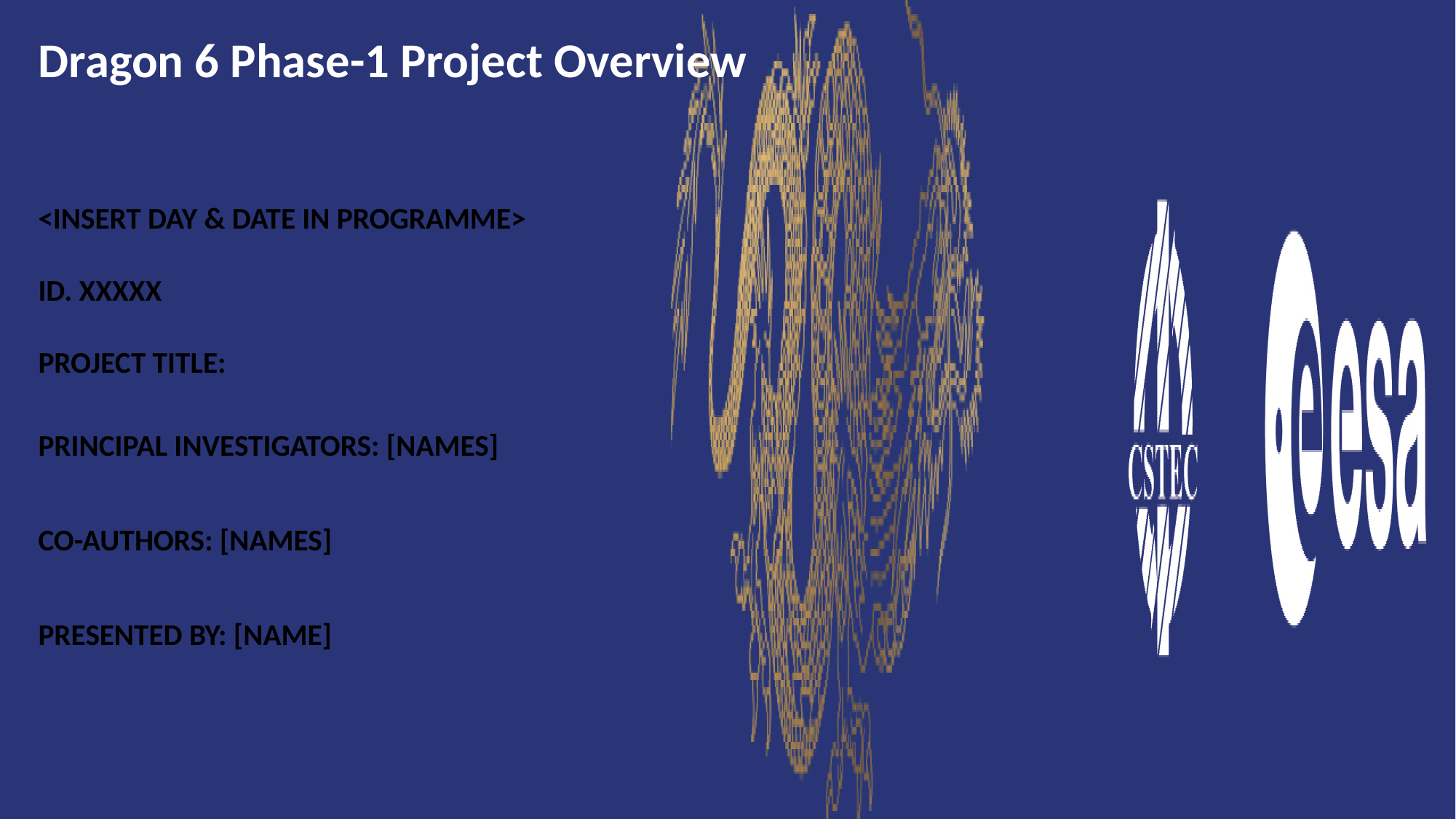

# Dragon 6 Phase-1 Project Overview
<INSERT DAY & DATE in PROGRAMME>
ID. xxxxx

PROJECT TITLE:

principal Investigators: [NAMEs]

Co-authors: [names]

presented By: [NAME]